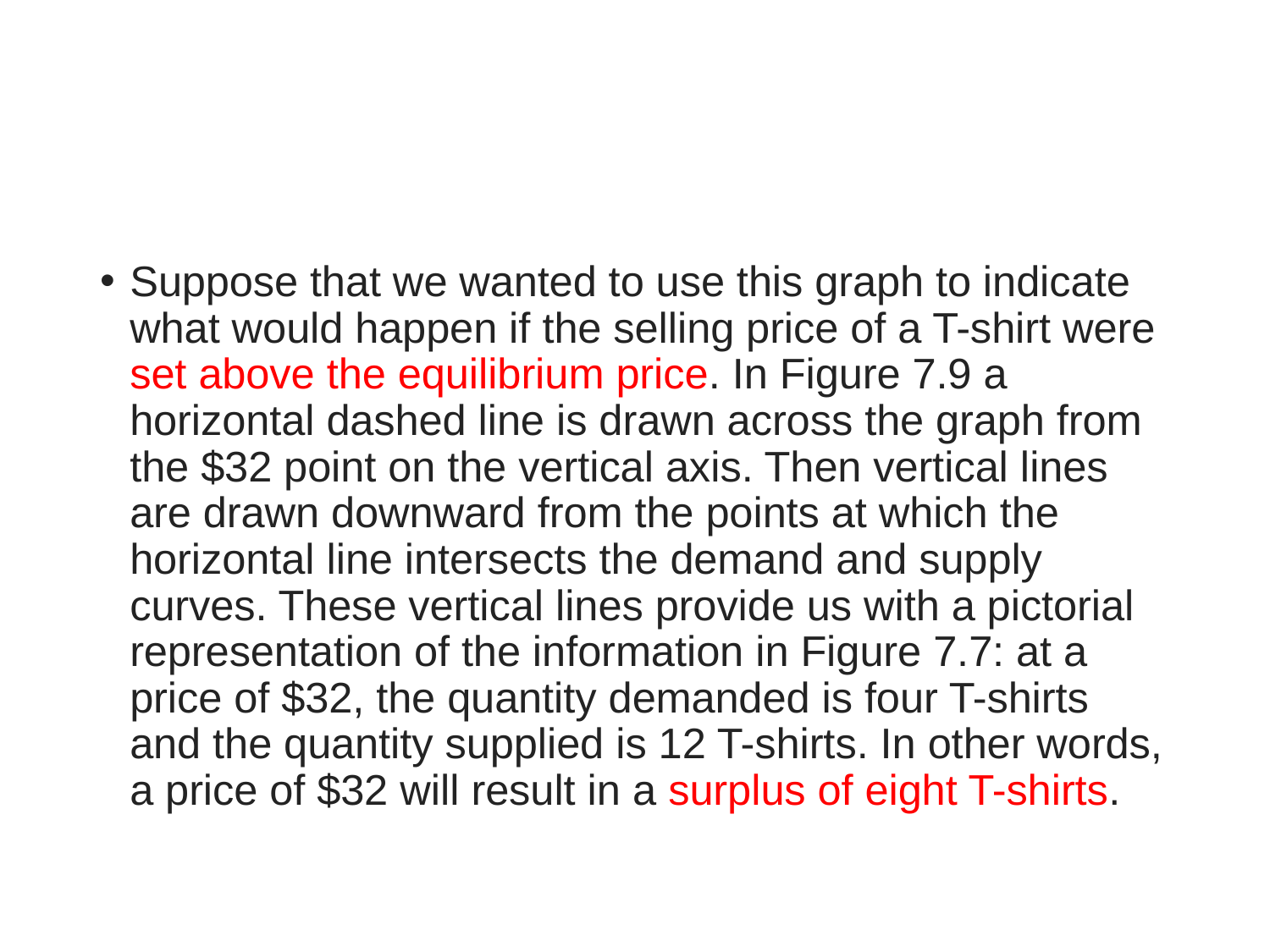

Suppose that we wanted to use this graph to indicate what would happen if the selling price of a T-shirt were set above the equilibrium price. In Figure 7.9 a horizontal dashed line is drawn across the graph from the $32 point on the vertical axis. Then vertical lines are drawn downward from the points at which the horizontal line intersects the demand and supply curves. These vertical lines provide us with a pictorial representation of the information in Figure 7.7: at a price of $32, the quantity demanded is four T-shirts and the quantity supplied is 12 T-shirts. In other words, a price of $32 will result in a surplus of eight T-shirts.